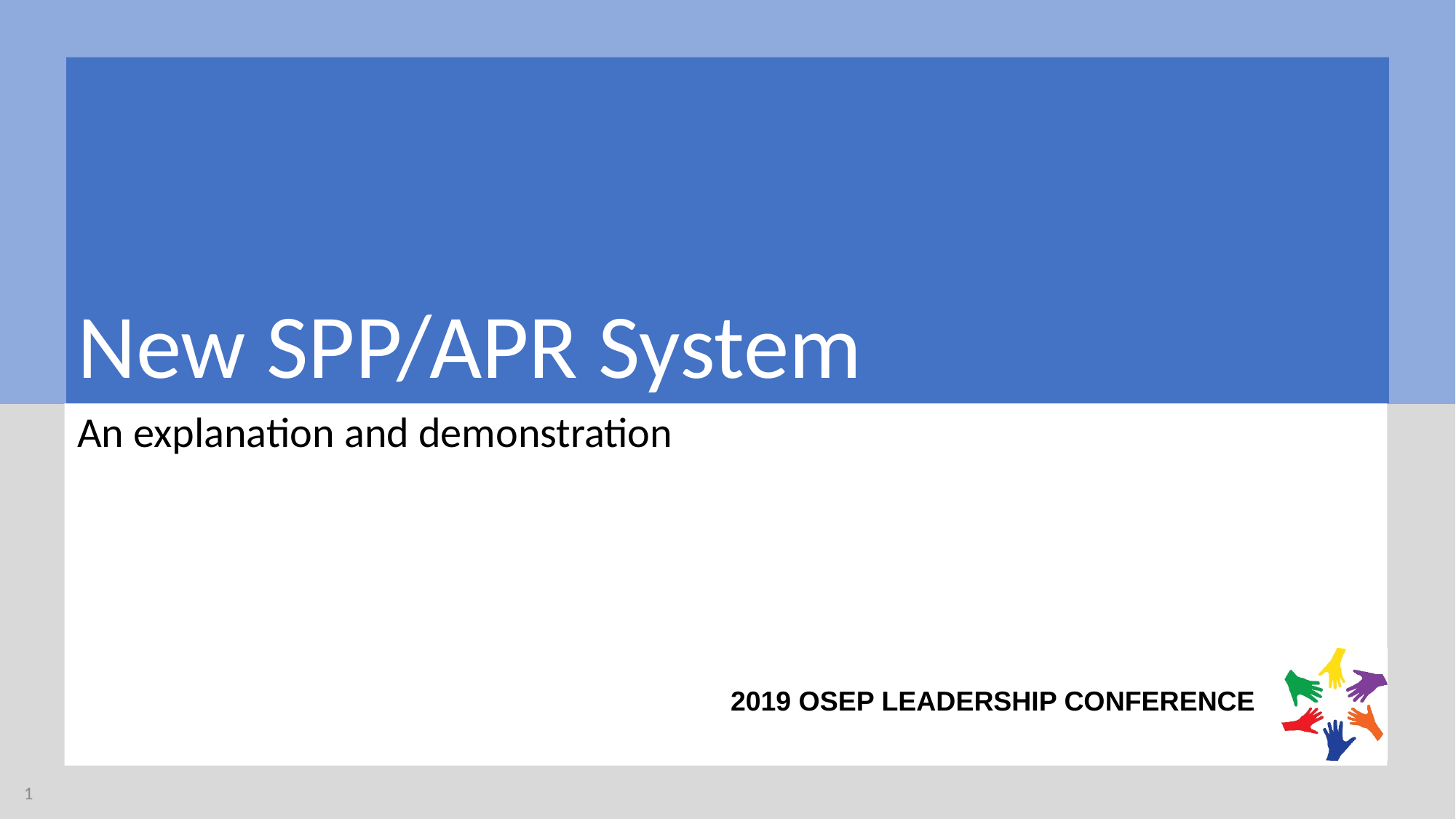

# New SPP/APR System
An explanation and demonstration
1